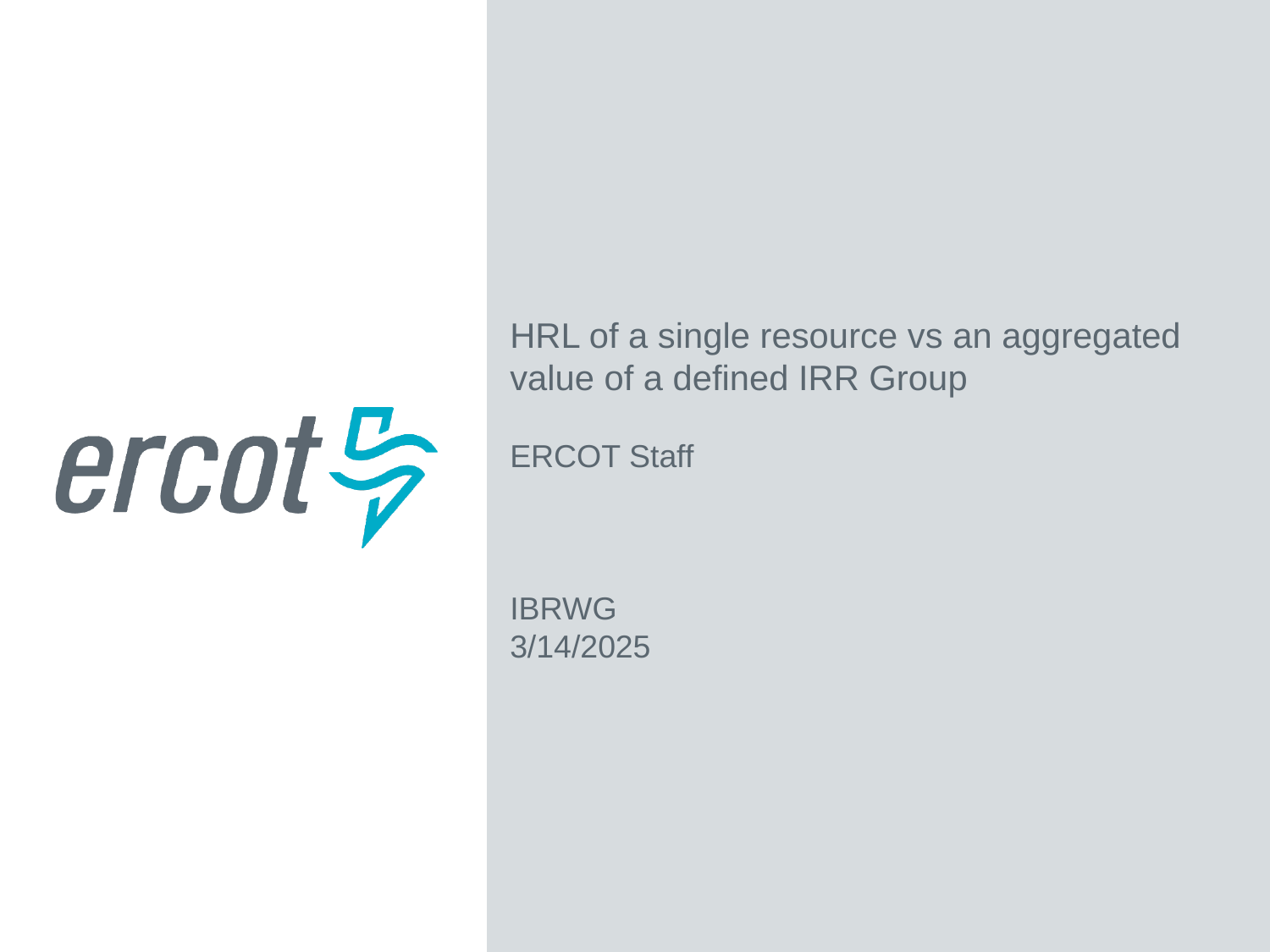

HRL of a single resource vs an aggregated value of a defined IRR Group

ERCOT Staff

IBRWG
3/14/2025